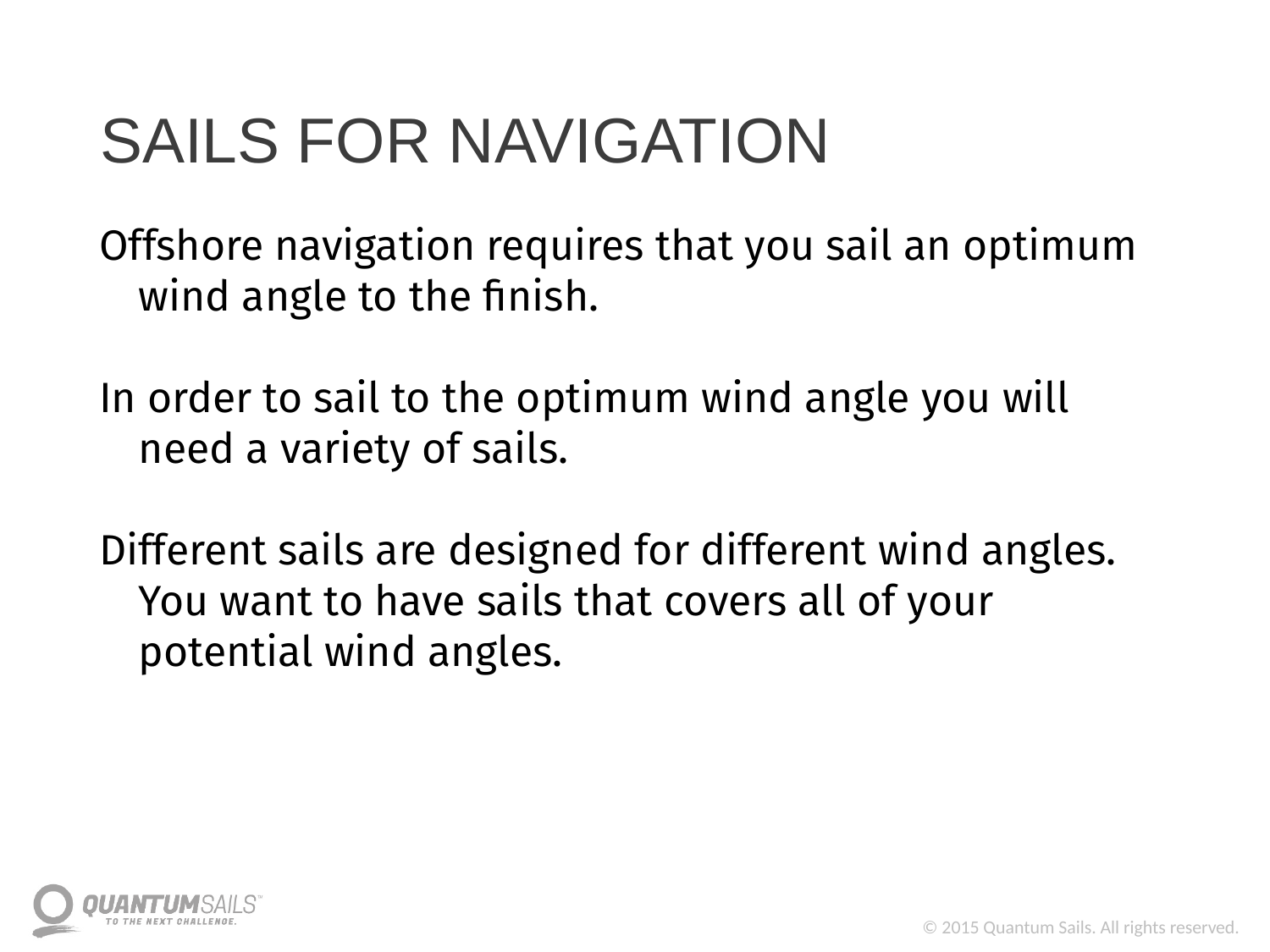

# Sails for navigation
Offshore navigation requires that you sail an optimum wind angle to the finish.

In order to sail to the optimum wind angle you will need a variety of sails.

Different sails are designed for different wind angles. You want to have sails that covers all of your potential wind angles.